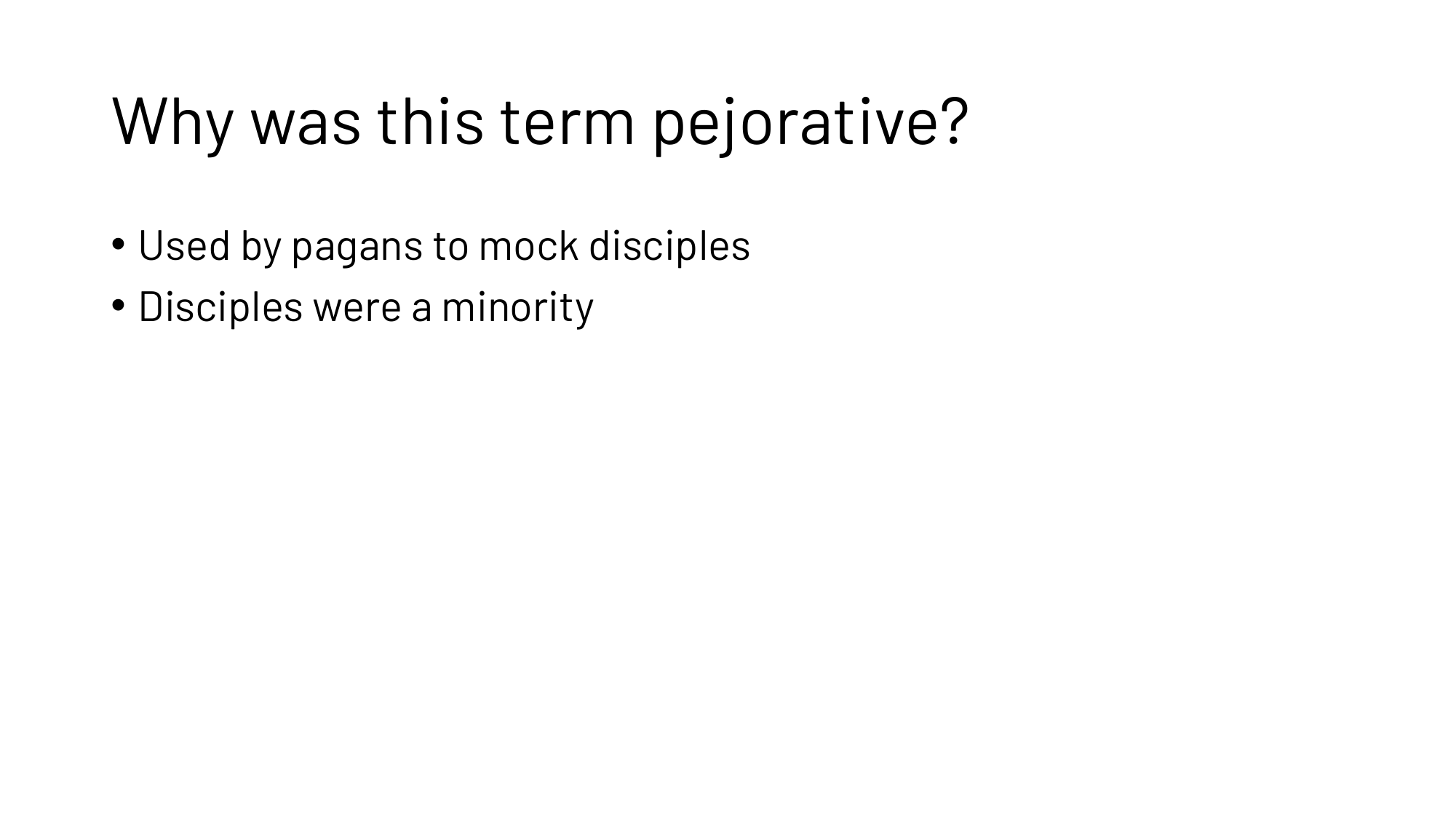

# Why was this term pejorative?
Used by pagans to mock disciples
Disciples were a minority